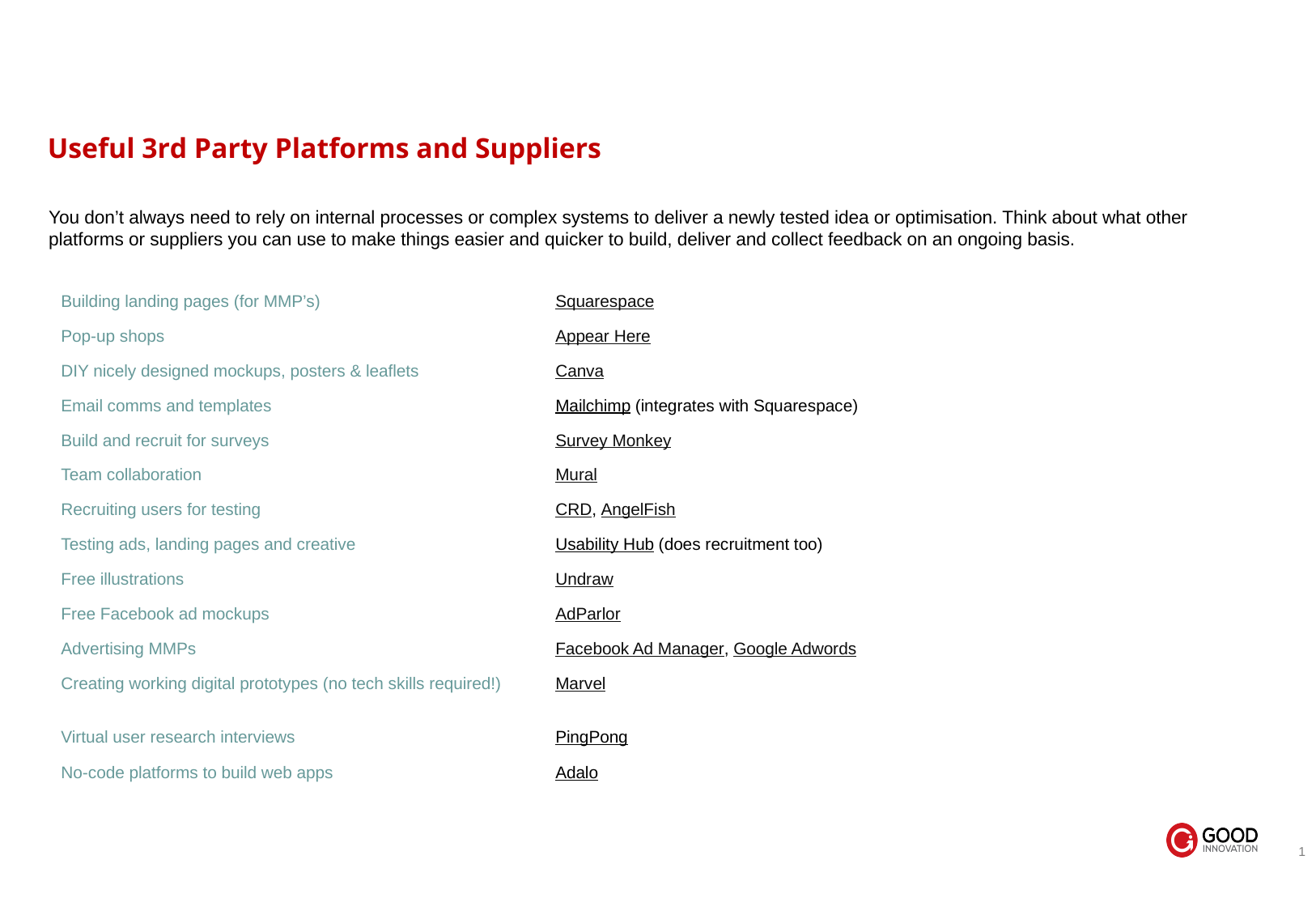

# Useful 3rd Party Platforms and Suppliers

You don’t always need to rely on internal processes or complex systems to deliver a newly tested idea or optimisation. Think about what other platforms or suppliers you can use to make things easier and quicker to build, deliver and collect feedback on an ongoing basis.
| Building landing pages (for MMP’s) | Squarespace |
| --- | --- |
| Pop-up shops | Appear Here |
| DIY nicely designed mockups, posters & leaflets | Canva |
| Email comms and templates | Mailchimp (integrates with Squarespace) |
| Build and recruit for surveys | Survey Monkey |
| Team collaboration | Mural |
| Recruiting users for testing | CRD, AngelFish |
| Testing ads, landing pages and creative | Usability Hub (does recruitment too) |
| Free illustrations | Undraw |
| Free Facebook ad mockups | AdParlor |
| Advertising MMPs | Facebook Ad Manager, Google Adwords |
| Creating working digital prototypes (no tech skills required!) | Marvel |
| Virtual user research interviews | PingPong |
| No-code platforms to build web apps | Adalo |
1